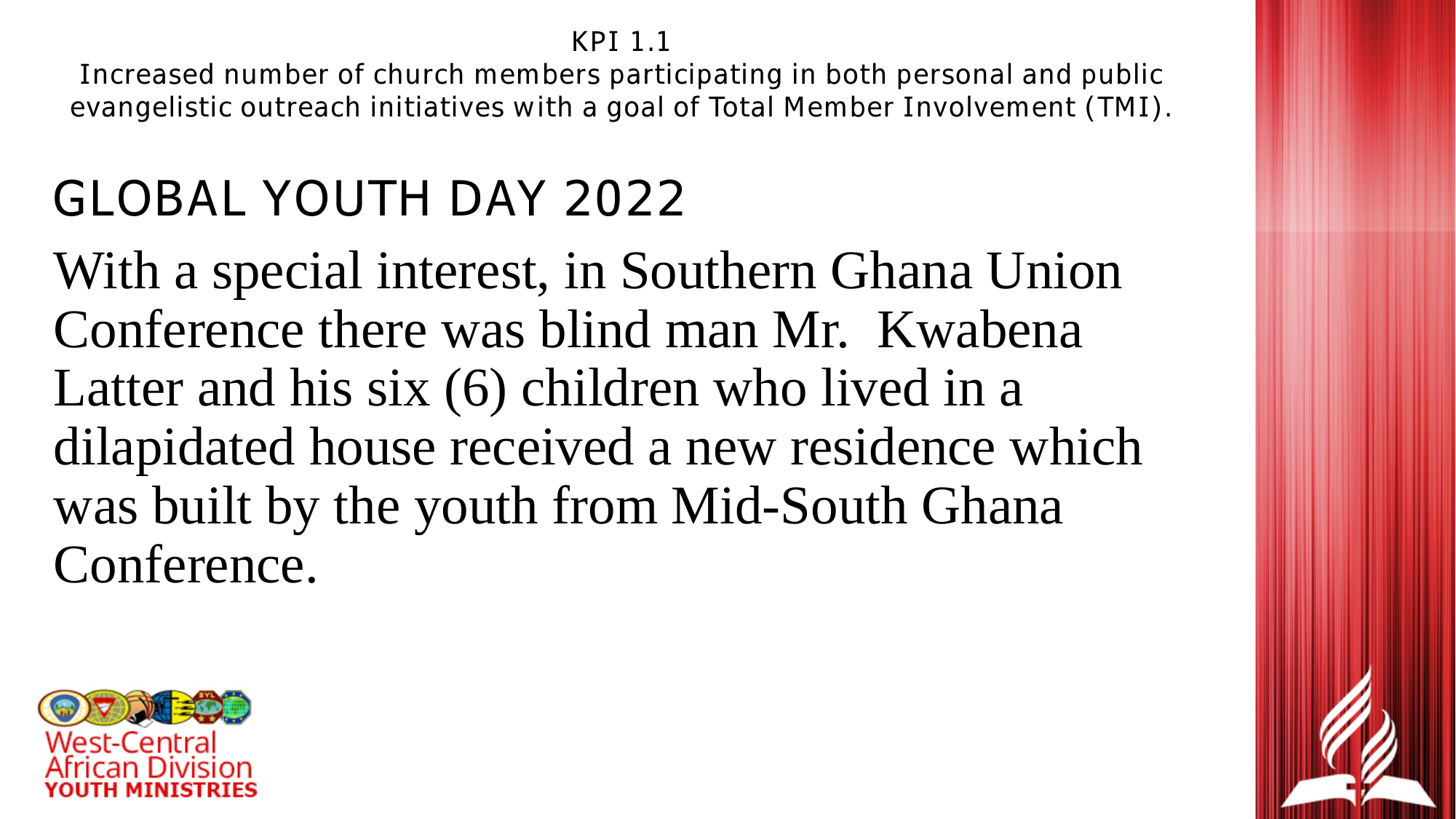

KPI 1.1
Increased number of church members participating in both personal and public evangelistic outreach initiatives with a goal of Total Member Involvement (TMI).

GLOBAL YOUTH DAY 2022
With a special interest, in Southern Ghana Union Conference there was blind man Mr.  Kwabena Latter and his six (6) children who lived in a dilapidated house received a new residence which was built by the youth from Mid-South Ghana Conference.